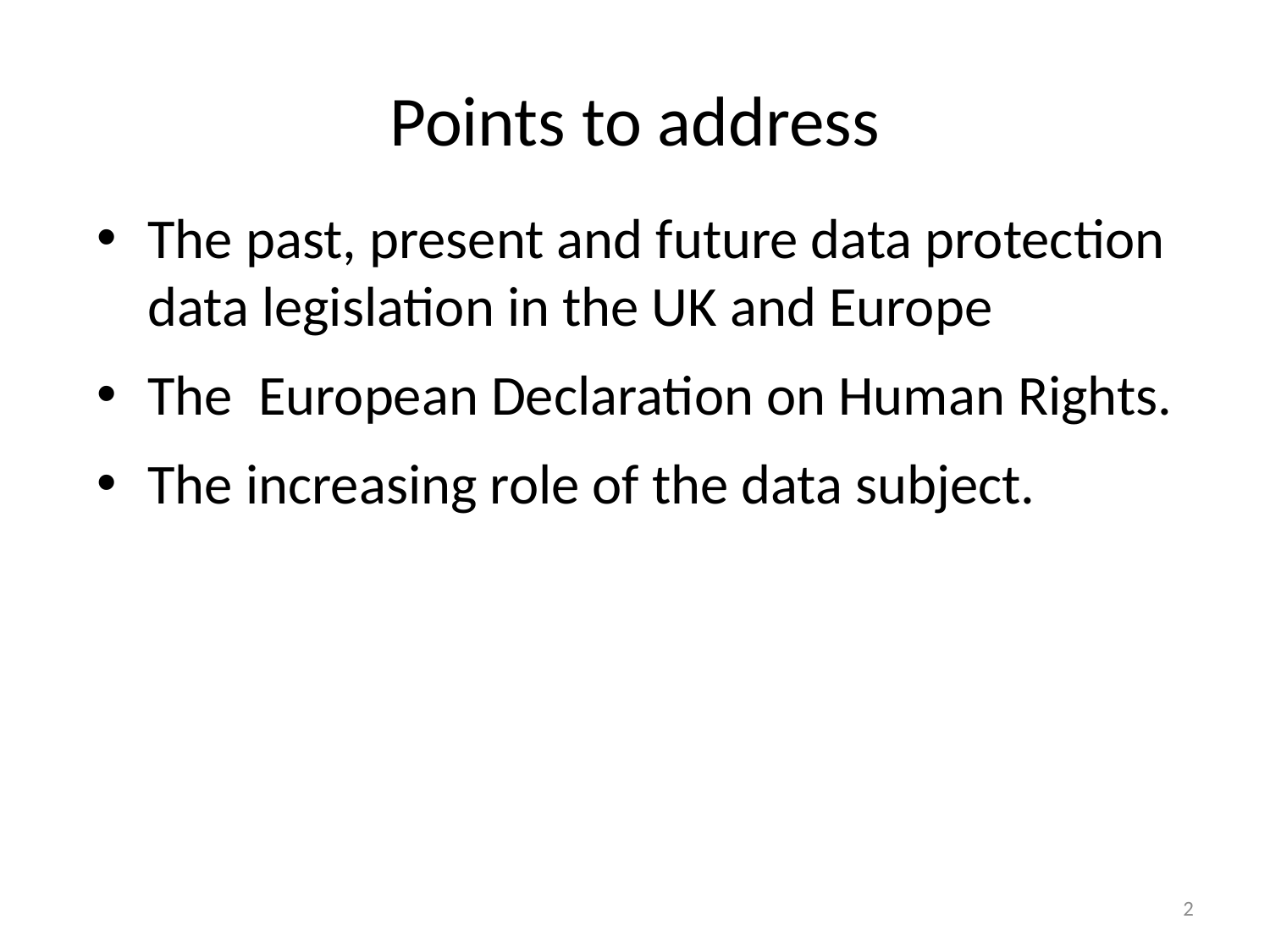

# Points to address
The past, present and future data protection data legislation in the UK and Europe
The  European Declaration on Human Rights.
The increasing role of the data subject.

2